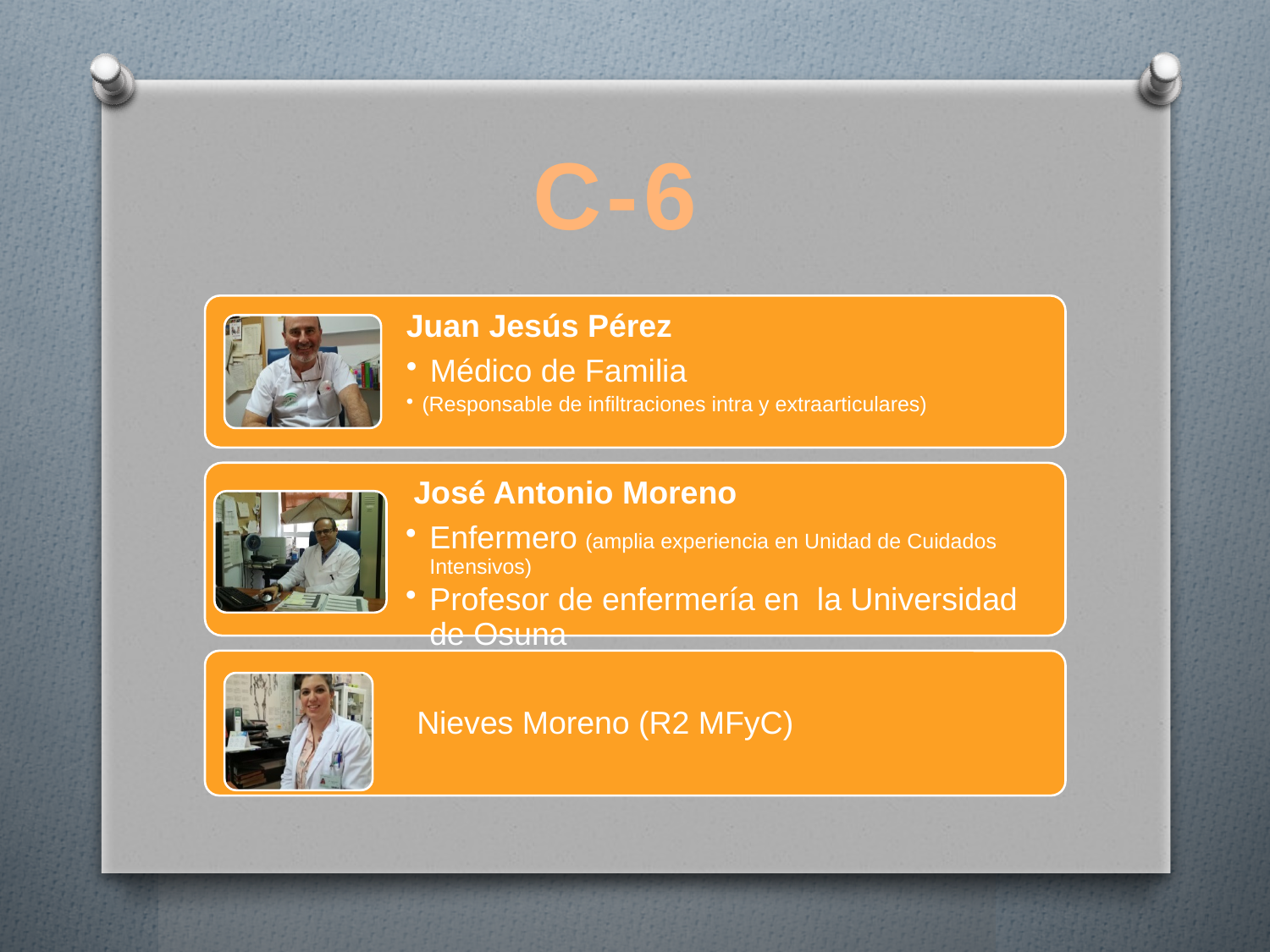

C-6
Juan Jesús Pérez
Médico de Familia
(Responsable de infiltraciones intra y extraarticulares)
 José Antonio Moreno
Enfermero (amplia experiencia en Unidad de Cuidados Intensivos)
Profesor de enfermería en  la Universidad de Osuna
 Nieves Moreno (R2 MFyC)